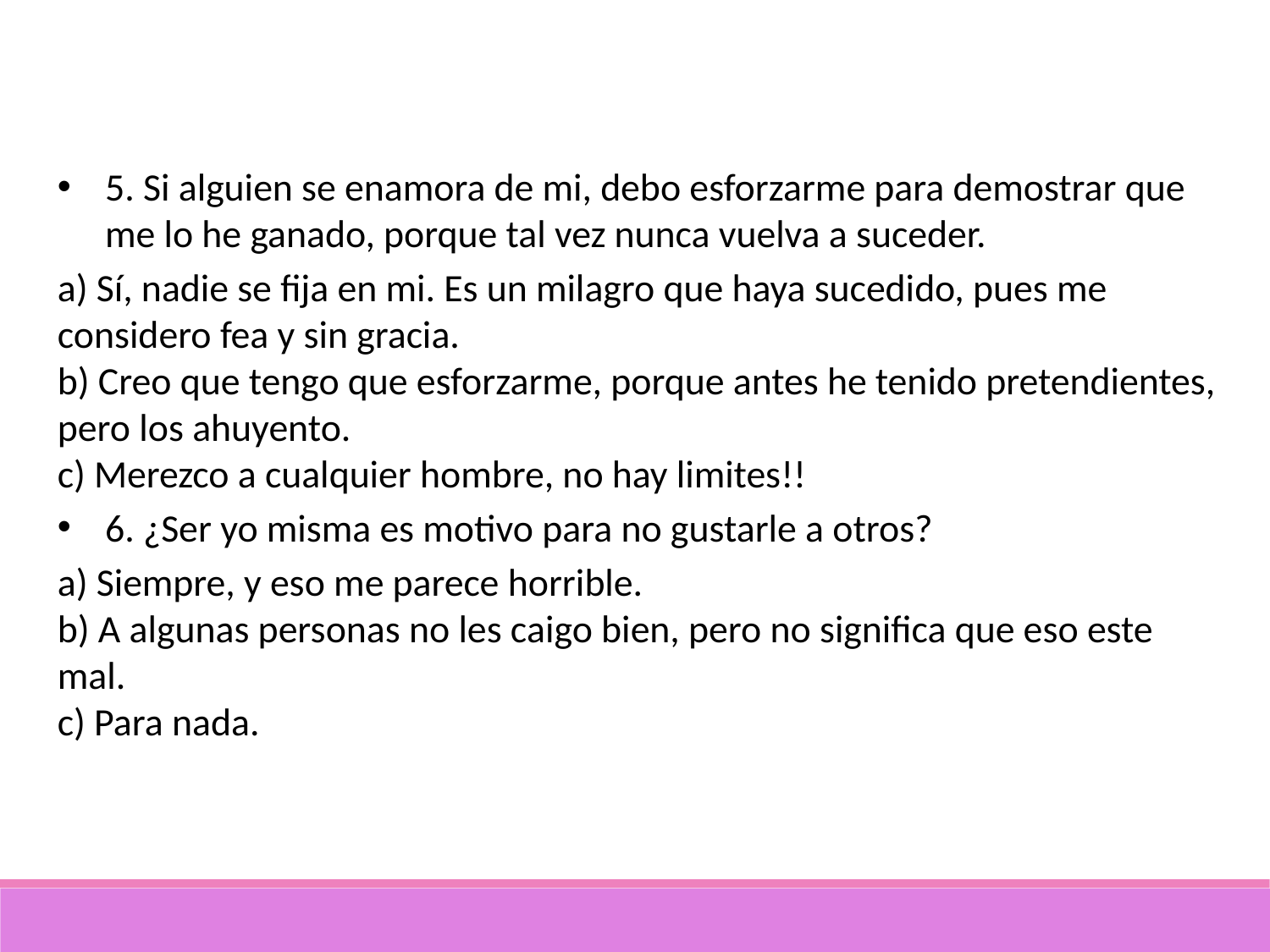

5. Si alguien se enamora de mi, debo esforzarme para demostrar que me lo he ganado, porque tal vez nunca vuelva a suceder.
a) Sí, nadie se fija en mi. Es un milagro que haya sucedido, pues me considero fea y sin gracia.
b) Creo que tengo que esforzarme, porque antes he tenido pretendientes, pero los ahuyento.
c) Merezco a cualquier hombre, no hay limites!!
6. ¿Ser yo misma es motivo para no gustarle a otros?
a) Siempre, y eso me parece horrible.
b) A algunas personas no les caigo bien, pero no significa que eso este mal.
c) Para nada.